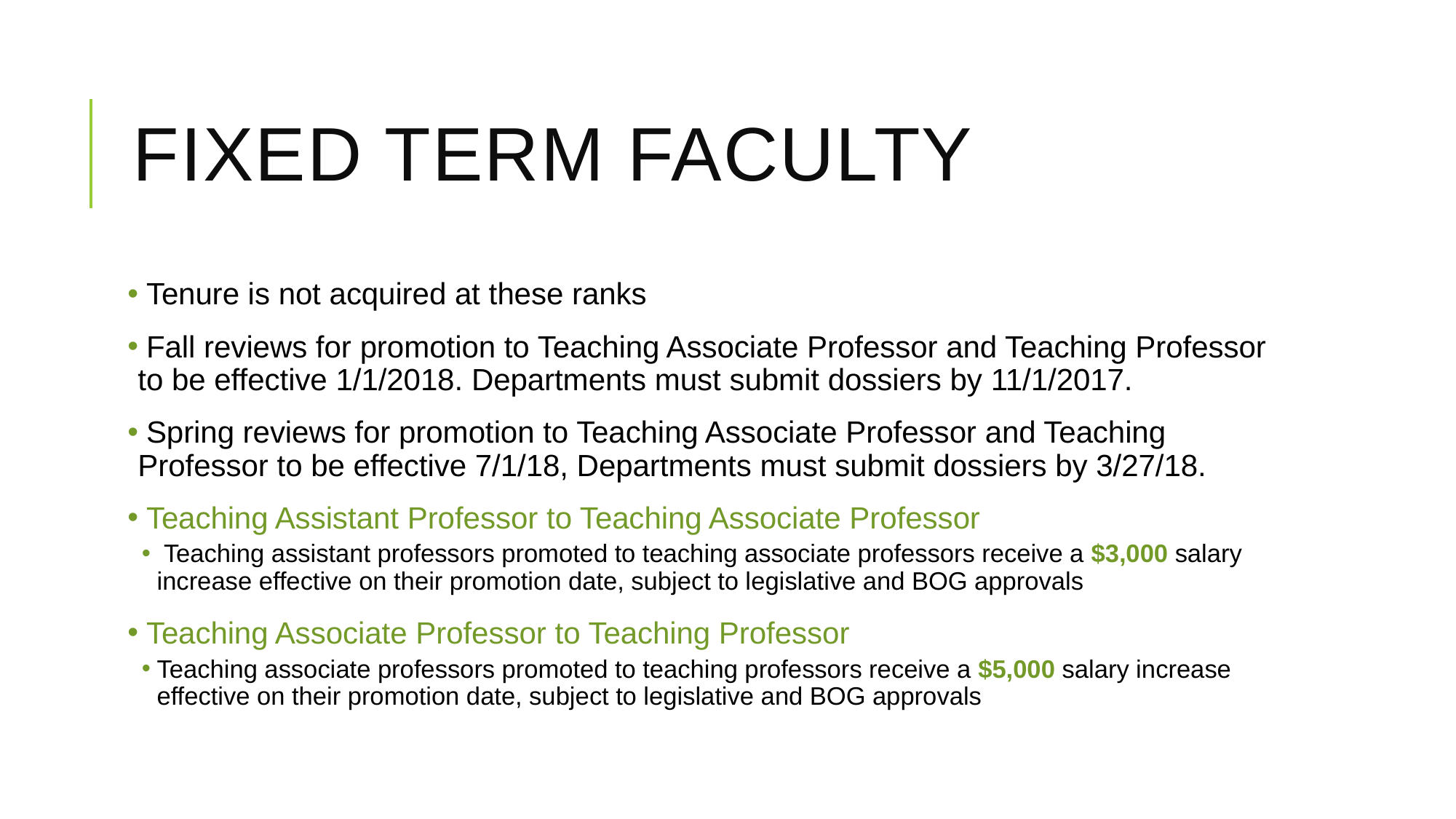

# Fixed term Faculty
 Tenure is not acquired at these ranks
 Fall reviews for promotion to Teaching Associate Professor and Teaching Professor to be effective 1/1/2018. Departments must submit dossiers by 11/1/2017.
 Spring reviews for promotion to Teaching Associate Professor and Teaching Professor to be effective 7/1/18, Departments must submit dossiers by 3/27/18.
 Teaching Assistant Professor to Teaching Associate Professor
 Teaching assistant professors promoted to teaching associate professors receive a $3,000 salary increase effective on their promotion date, subject to legislative and BOG approvals
 Teaching Associate Professor to Teaching Professor
Teaching associate professors promoted to teaching professors receive a $5,000 salary increase effective on their promotion date, subject to legislative and BOG approvals